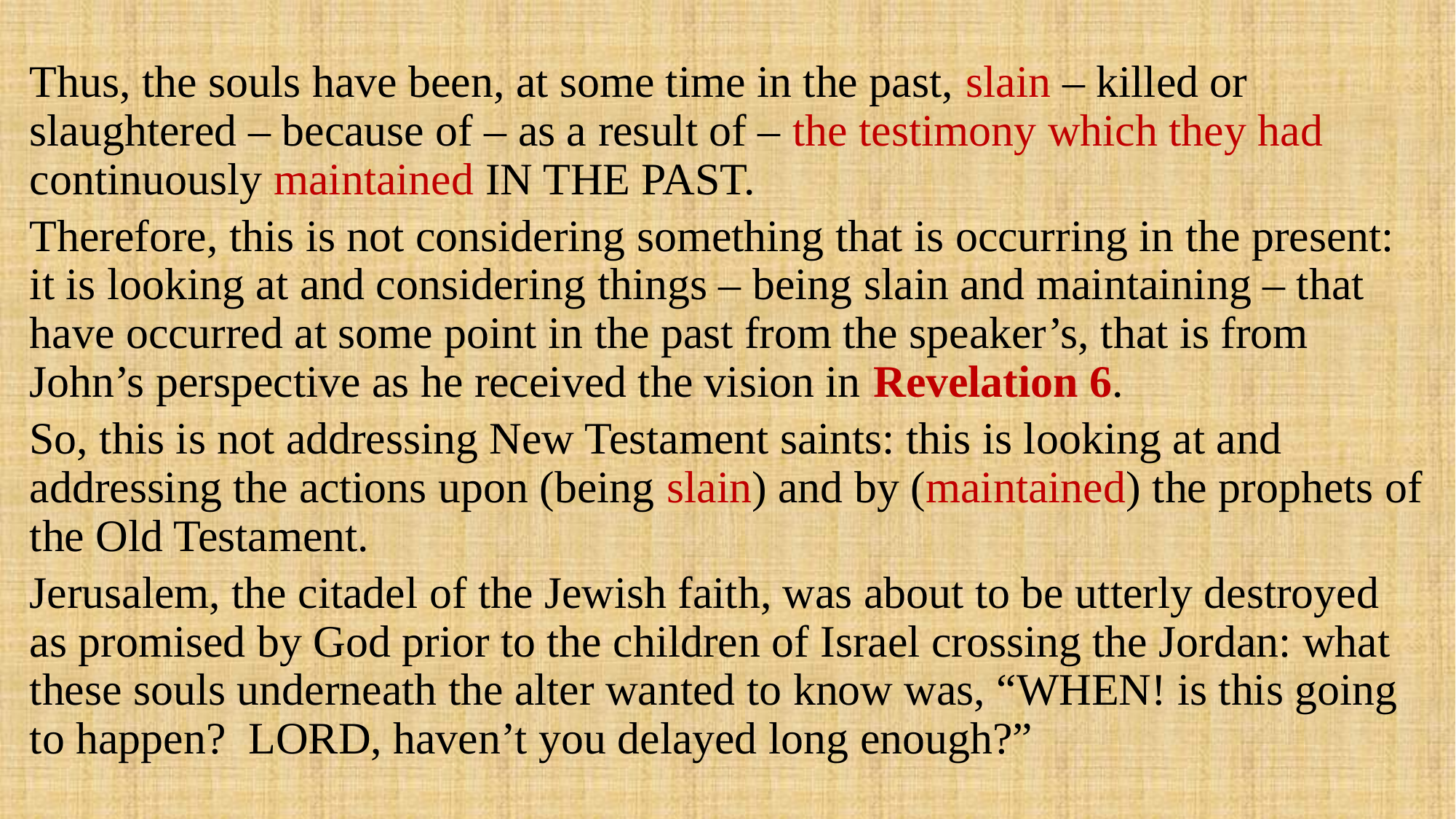

Thus, the souls have been, at some time in the past, slain – killed or slaughtered – because of – as a result of – the testimony which they had continuously maintained IN THE PAST.
Therefore, this is not considering something that is occurring in the present: it is looking at and considering things – being slain and maintaining – that have occurred at some point in the past from the speaker’s, that is from John’s perspective as he received the vision in Revelation 6.
So, this is not addressing New Testament saints: this is looking at and addressing the actions upon (being slain) and by (maintained) the prophets of the Old Testament.
Jerusalem, the citadel of the Jewish faith, was about to be utterly destroyed as promised by God prior to the children of Israel crossing the Jordan: what these souls underneath the alter wanted to know was, “WHEN! is this going to happen?  LORD, haven’t you delayed long enough?”